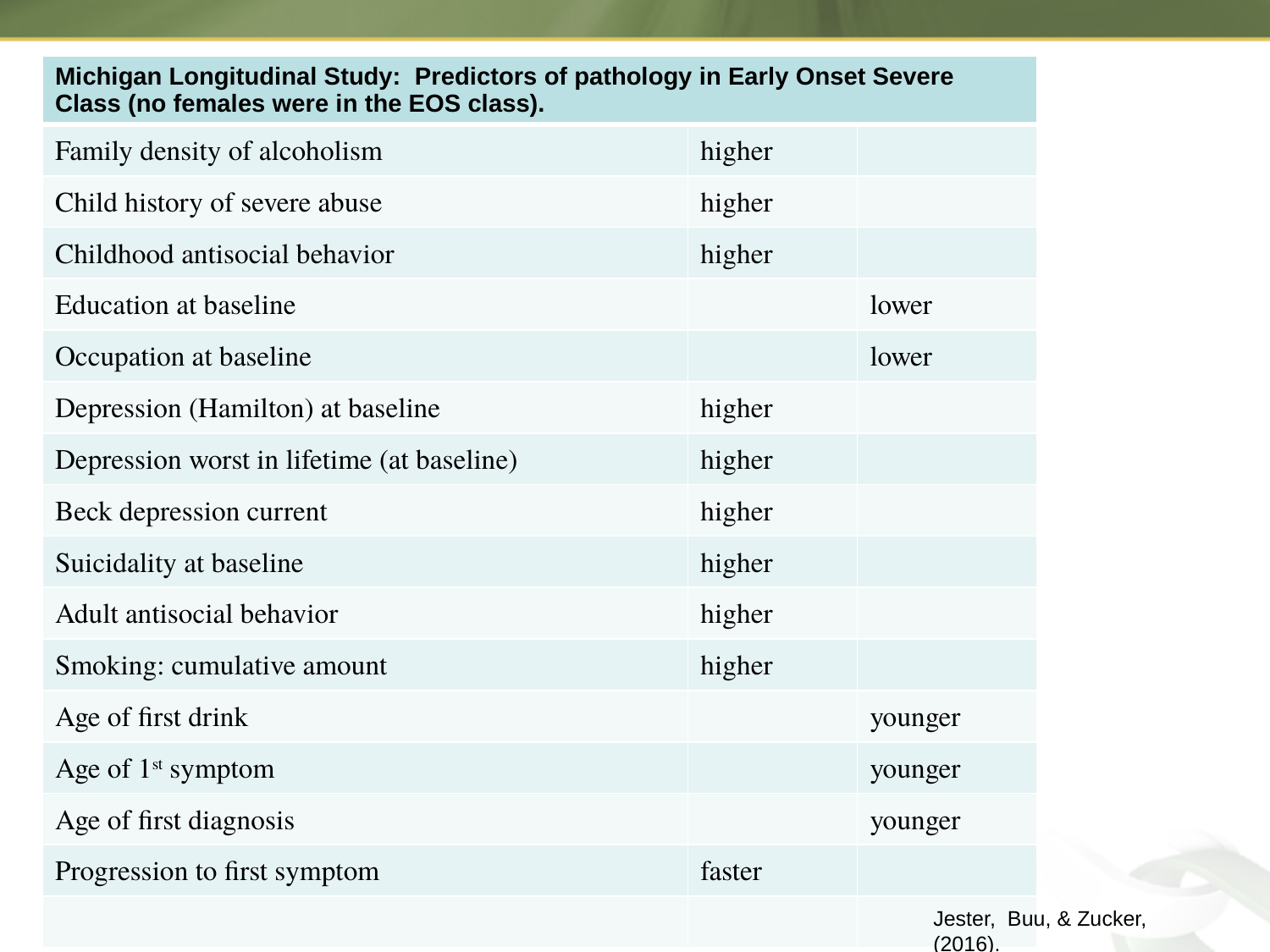

| Michigan Longitudinal Study: Predictors of pathology in Early Onset Severe Class (no females were in the EOS class). |  |  |
| --- | --- | --- |
| Family density of alcoholism | higher |  |
| Child history of severe abuse | higher |  |
| Childhood antisocial behavior | higher |  |
| Education at baseline |  | lower |
| Occupation at baseline |  | lower |
| Depression (Hamilton) at baseline | higher |  |
| Depression worst in lifetime (at baseline) | higher |  |
| Beck depression current | higher |  |
| Suicidality at baseline | higher |  |
| Adult antisocial behavior | higher |  |
| Smoking: cumulative amount | higher |  |
| Age of first drink |  | younger |
| Age of 1st symptom |  | younger |
| Age of first diagnosis |  | younger |
| Progression to first symptom | faster |  |
|  |  |  |
Jester,  Buu, & Zucker,  (2016).